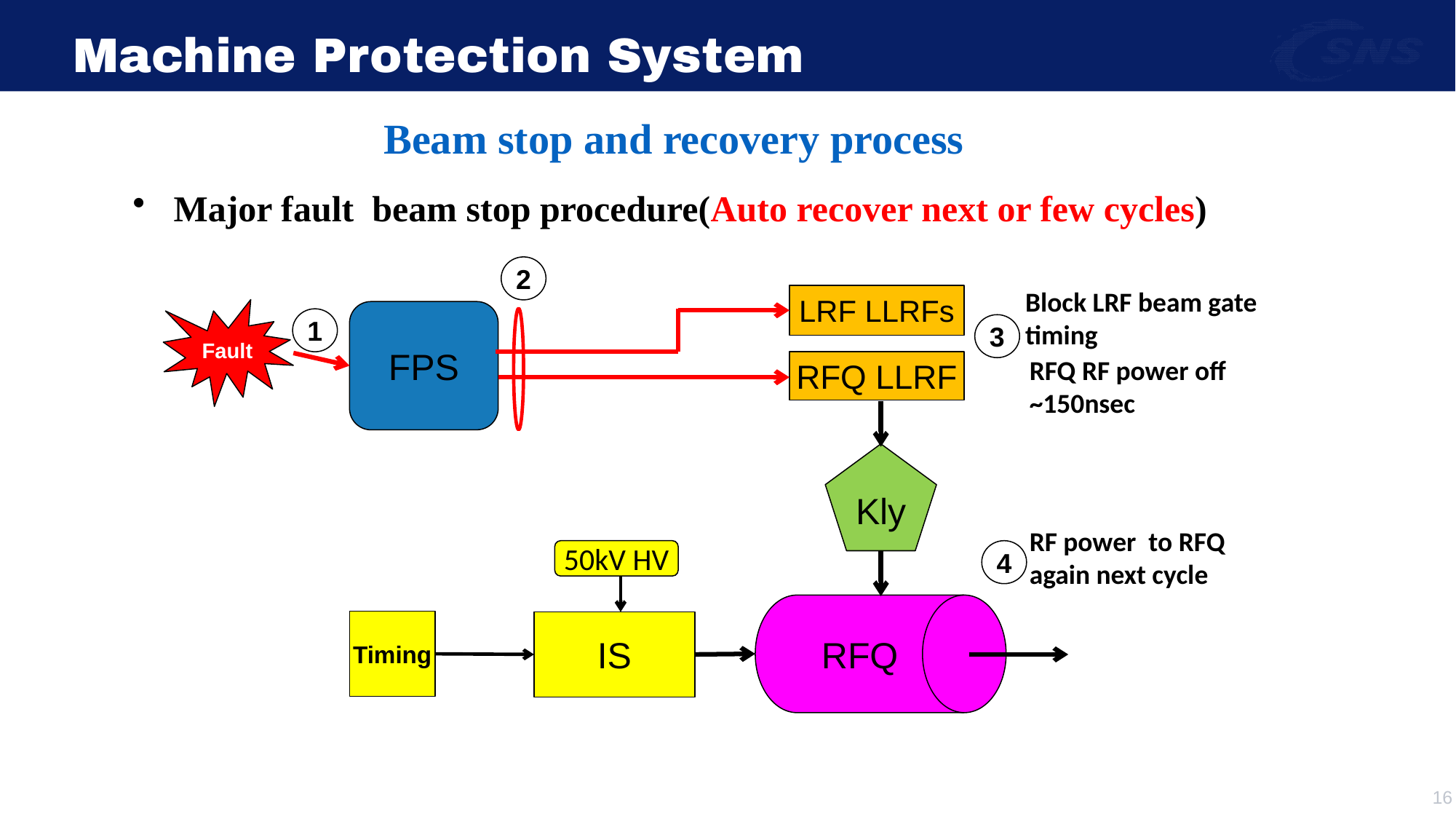

# Machine Protection System
Beam stop and recovery process
Major fault  beam stop procedure(Auto recover next or few cycles)

2
Block LRF beam gate timing
LRF LLRFs
Fault
FPS

1
3
RFQ RF power off
~150nsec
RFQ LLRF
Kly
RF power  to RFQ again next cycle
4
50kV HV
RFQ
Timing
IS